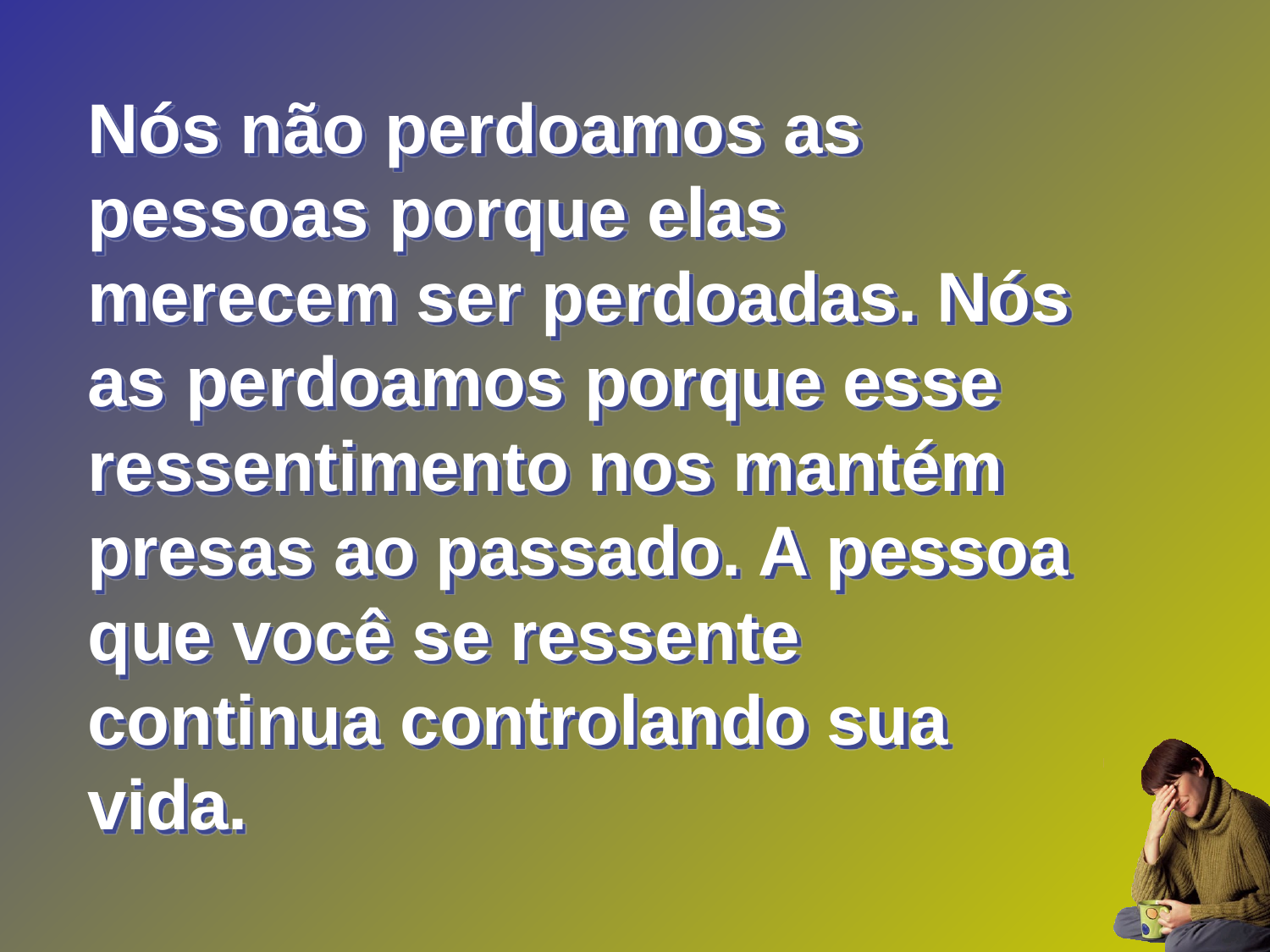

Nós não perdoamos as pessoas porque elas merecem ser perdoadas. Nós as perdoamos porque esse ressentimento nos mantém presas ao passado. A pessoa que você se ressente continua controlando sua vida.